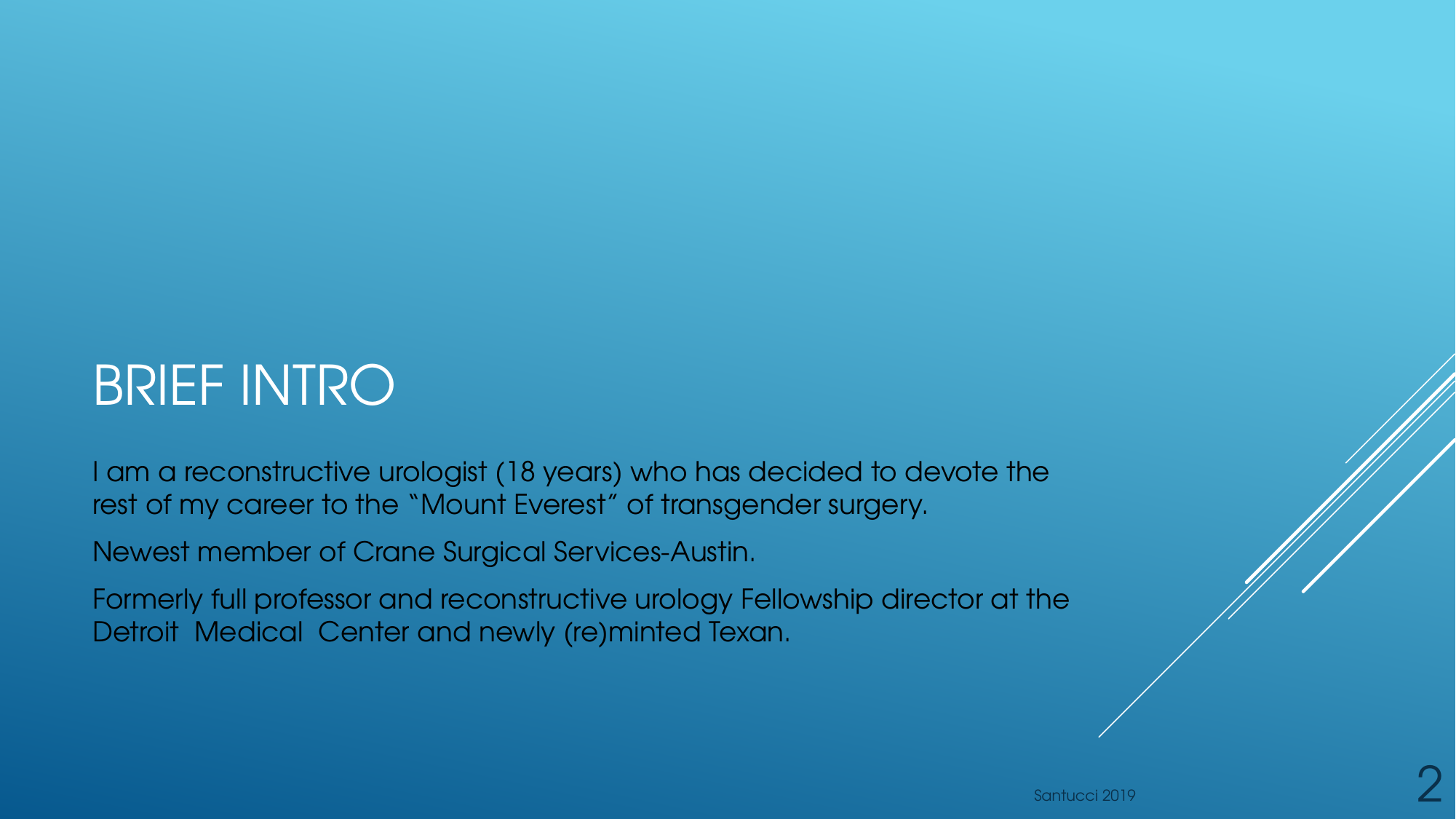

# Brief Intro
I am a reconstructive urologist (18 years) who has decided to devote the rest of my career to the “Mount Everest” of transgender surgery.
Newest member of Crane Surgical Services-Austin.
Formerly full professor and reconstructive urology Fellowship director at the Detroit  Medical  Center and newly (re)minted Texan.
2
Santucci 2019